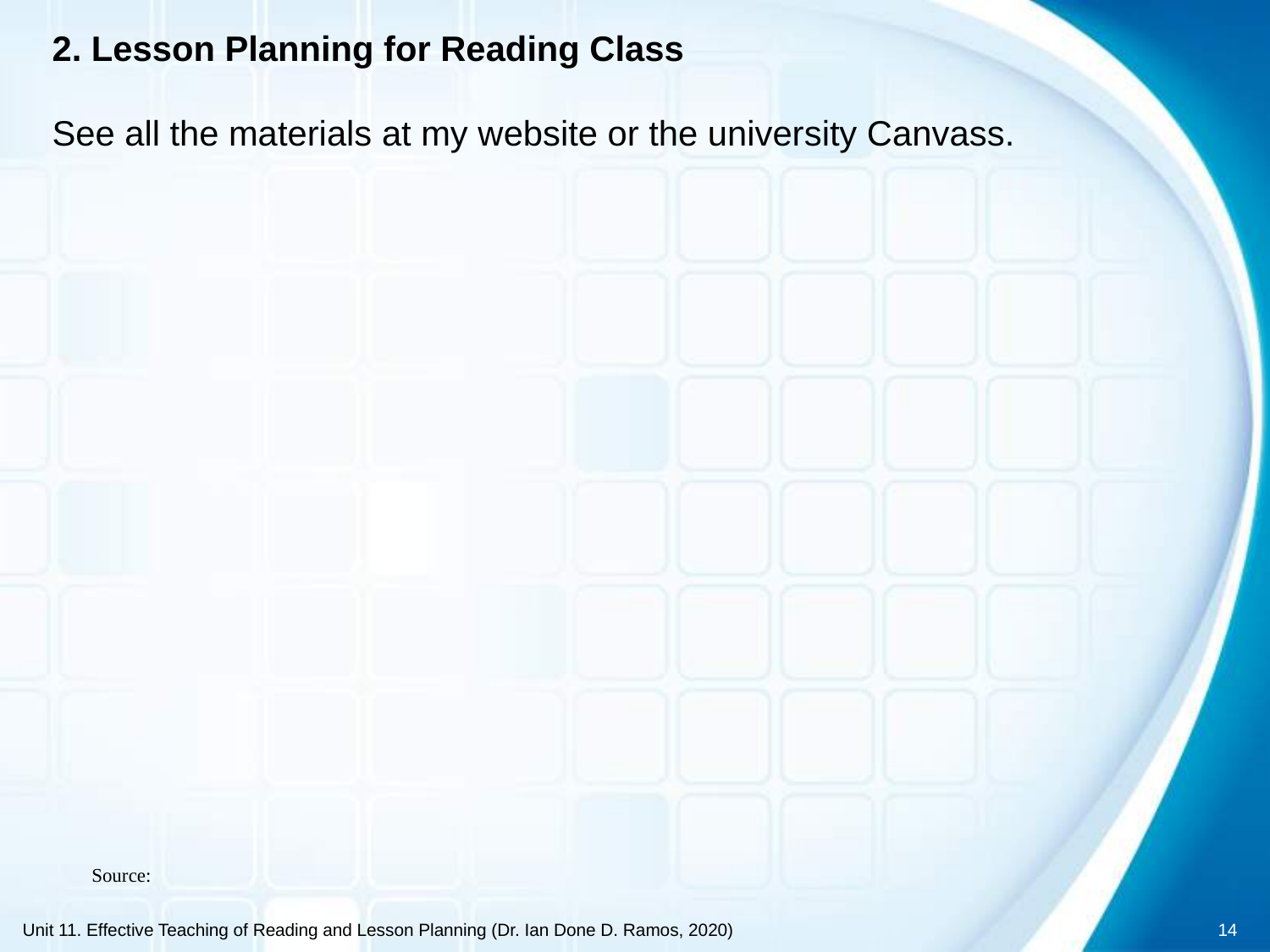

2. Lesson Planning for Reading Class

See all the materials at my website or the university Canvass.
Source:
Unit 11. Effective Teaching of Reading and Lesson Planning (Dr. Ian Done D. Ramos, 2020)
14